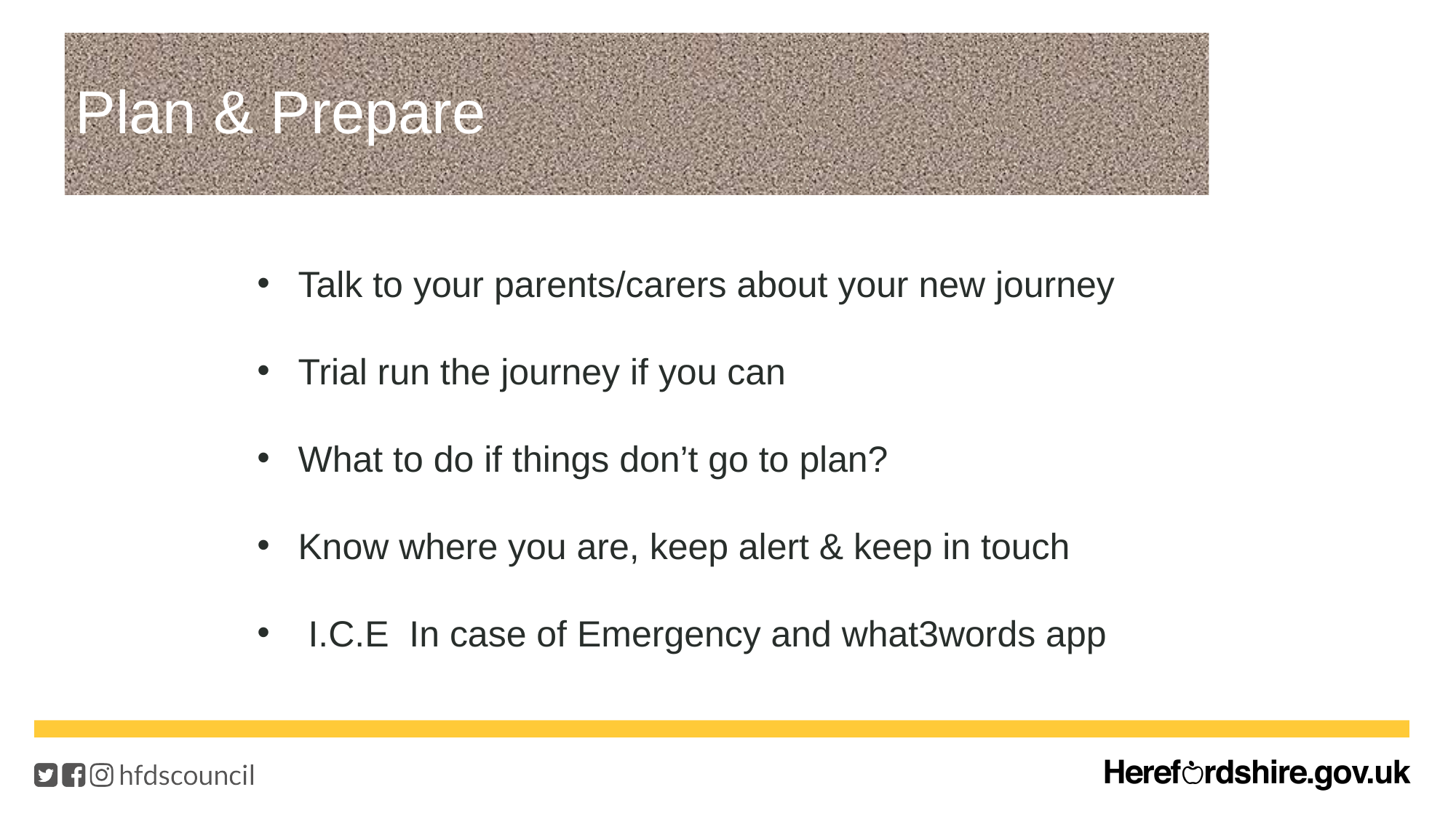

# Plan & Prepare

Talk to your parents/carers about your new journey

Trial run the journey if you can

What to do if things don’t go to plan?

Know where you are, keep alert & keep in touch

 I.C.E  In case of Emergency and what3words app